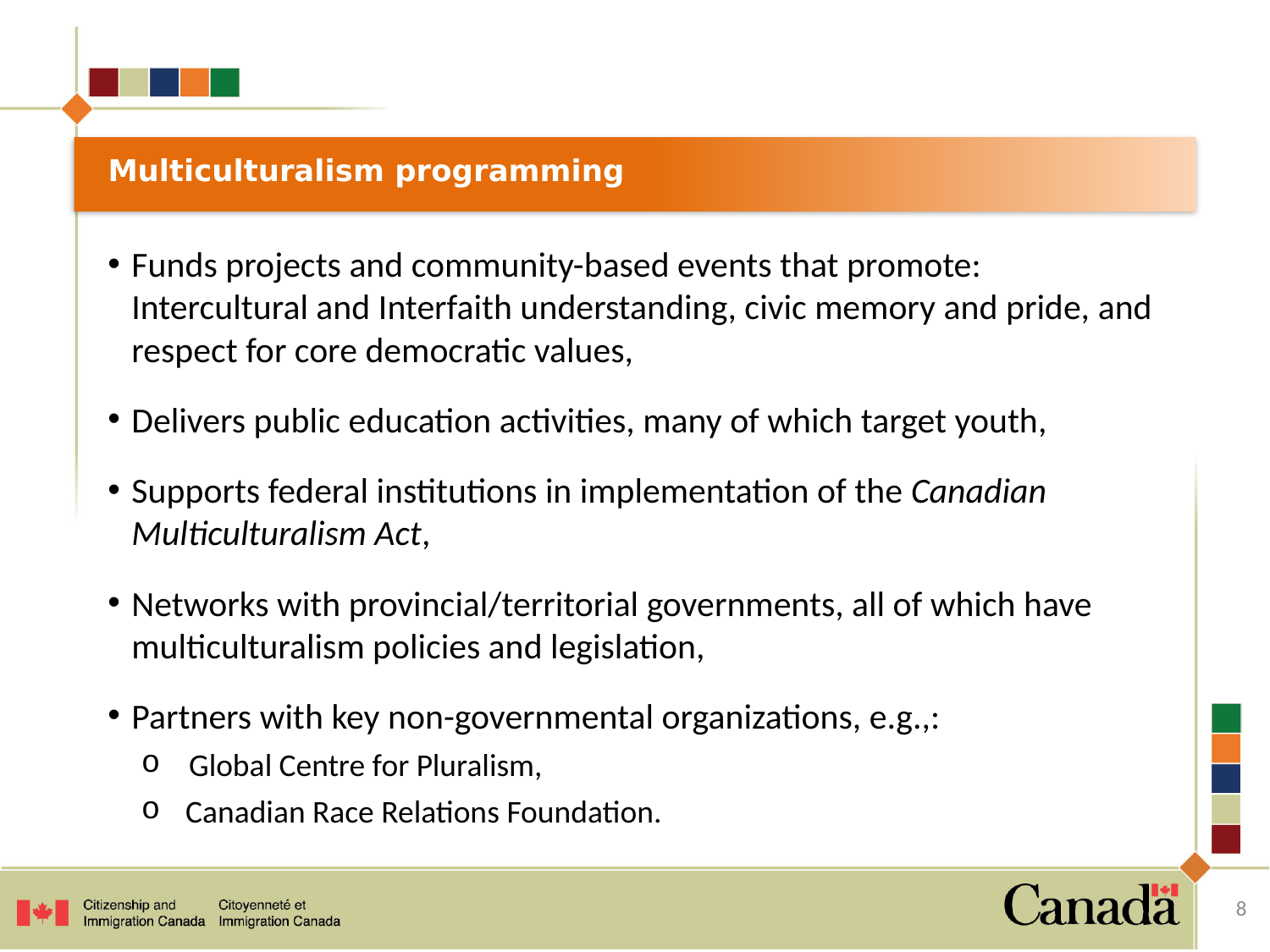

# Multiculturalism programming
Funds projects and community-based events that promote: Intercultural and Interfaith understanding, civic memory and pride, and respect for core democratic values,

Delivers public education activities, many of which target youth,

Supports federal institutions in implementation of the Canadian Multiculturalism Act,

Networks with provincial/territorial governments, all of which have multiculturalism policies and legislation,

Partners with key non-governmental organizations, e.g.,:
  Global Centre for Pluralism,
  Canadian Race Relations Foundation.
8